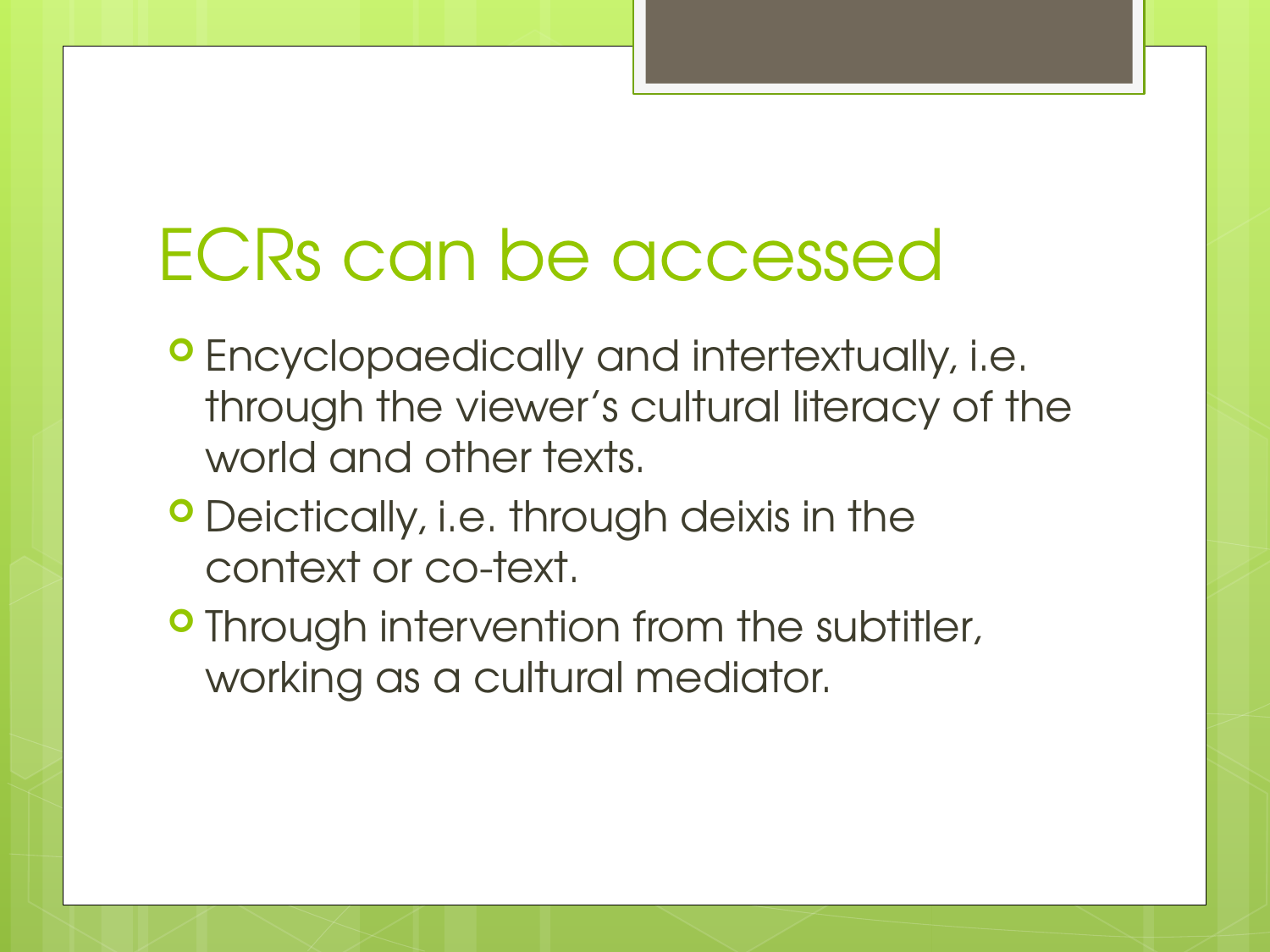

# ECRs can be accessed
Encyclopaedically and intertextually, i.e. through the viewer’s cultural literacy of the world and other texts.
Deictically, i.e. through deixis in the context or co-text.
Through intervention from the subtitler, working as a cultural mediator.